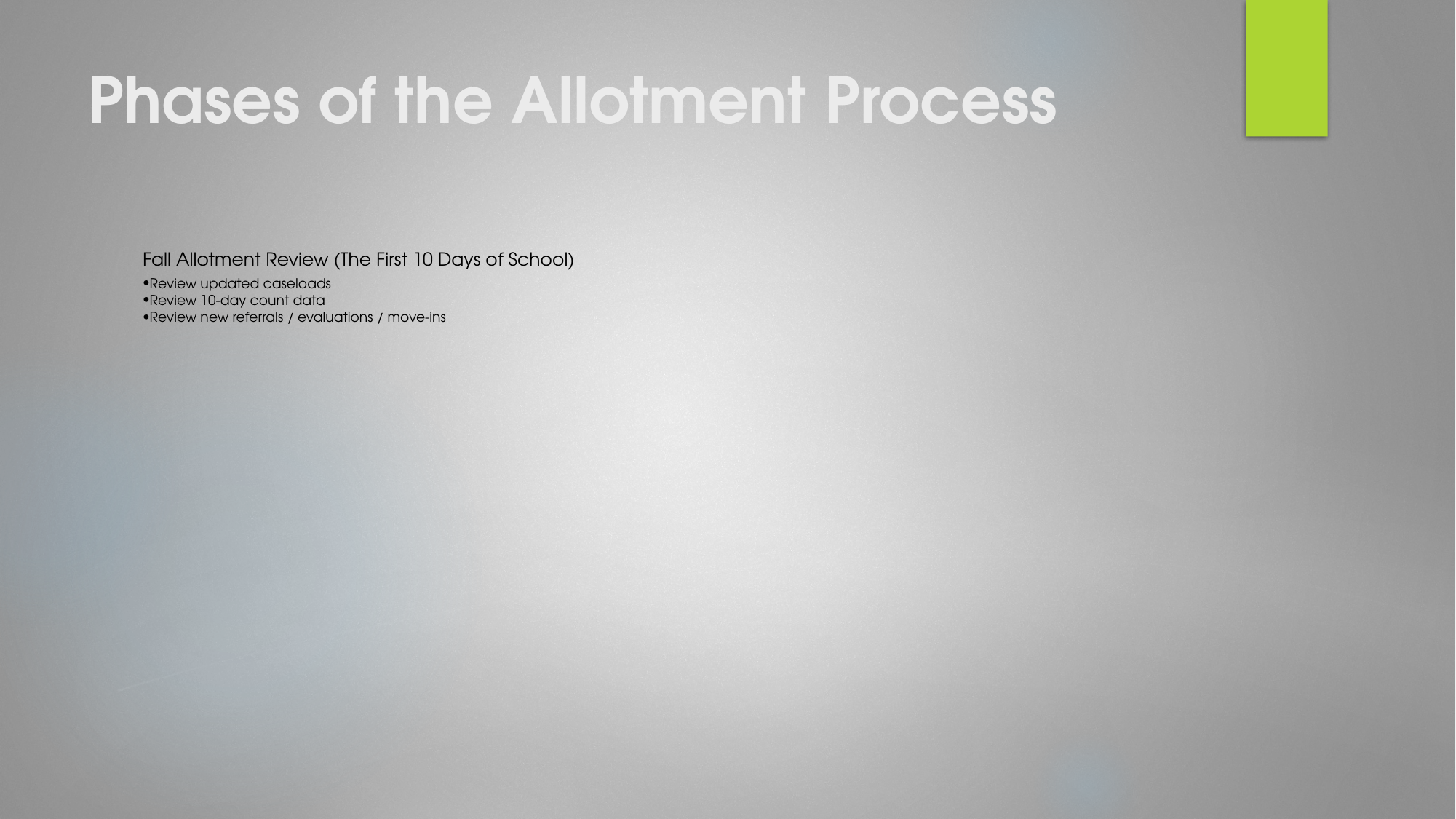

# Phases of the Allotment Process

Fall Allotment Review (The First 10 Days of School)
Review updated caseloads
Review 10-day count data
Review new referrals / evaluations / move-ins